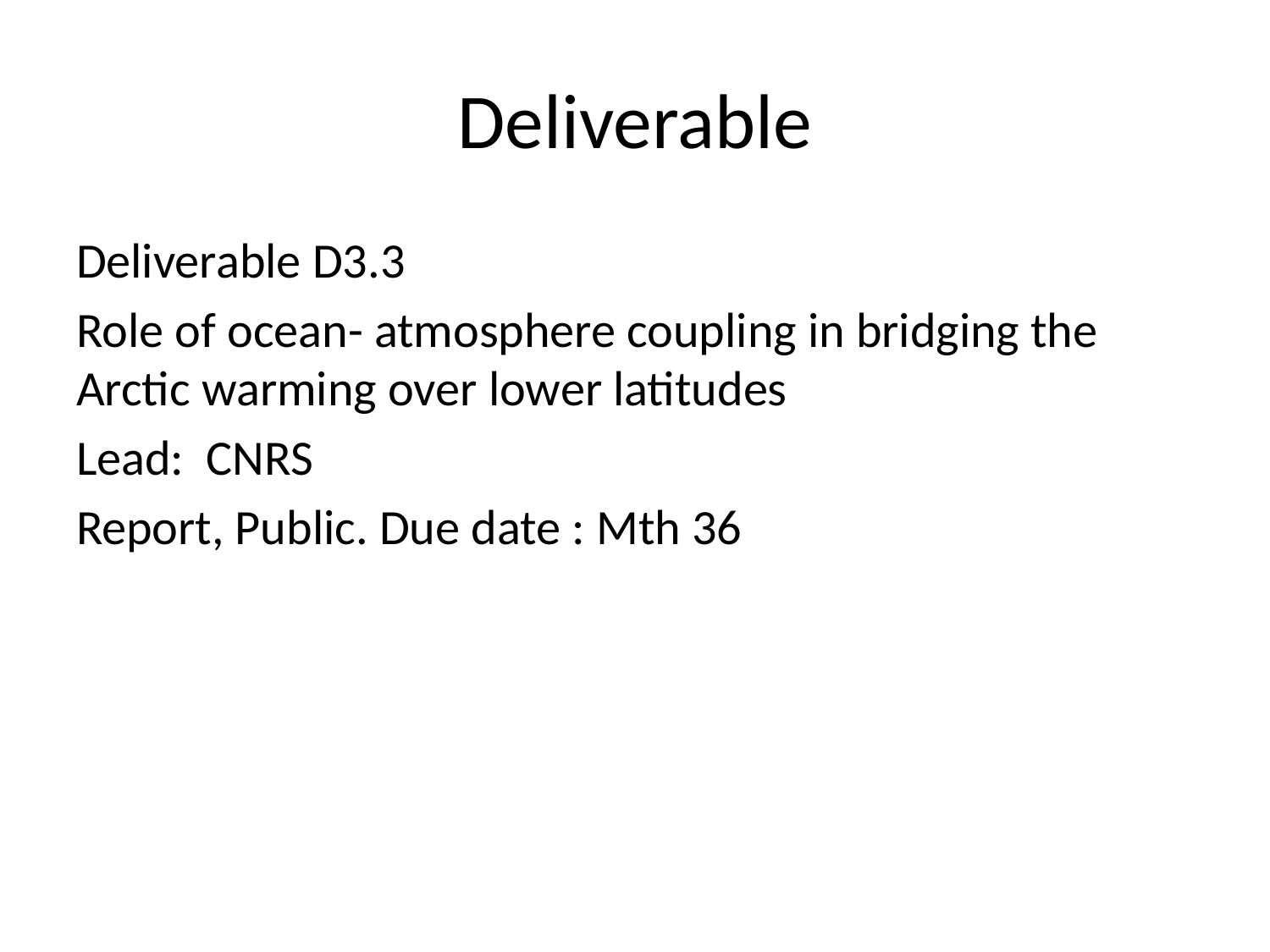

# Deliverable
Deliverable D3.3
Role of ocean- atmosphere coupling in bridging the Arctic warming over lower latitudes
Lead:  CNRS
Report, Public. Due date : Mth 36